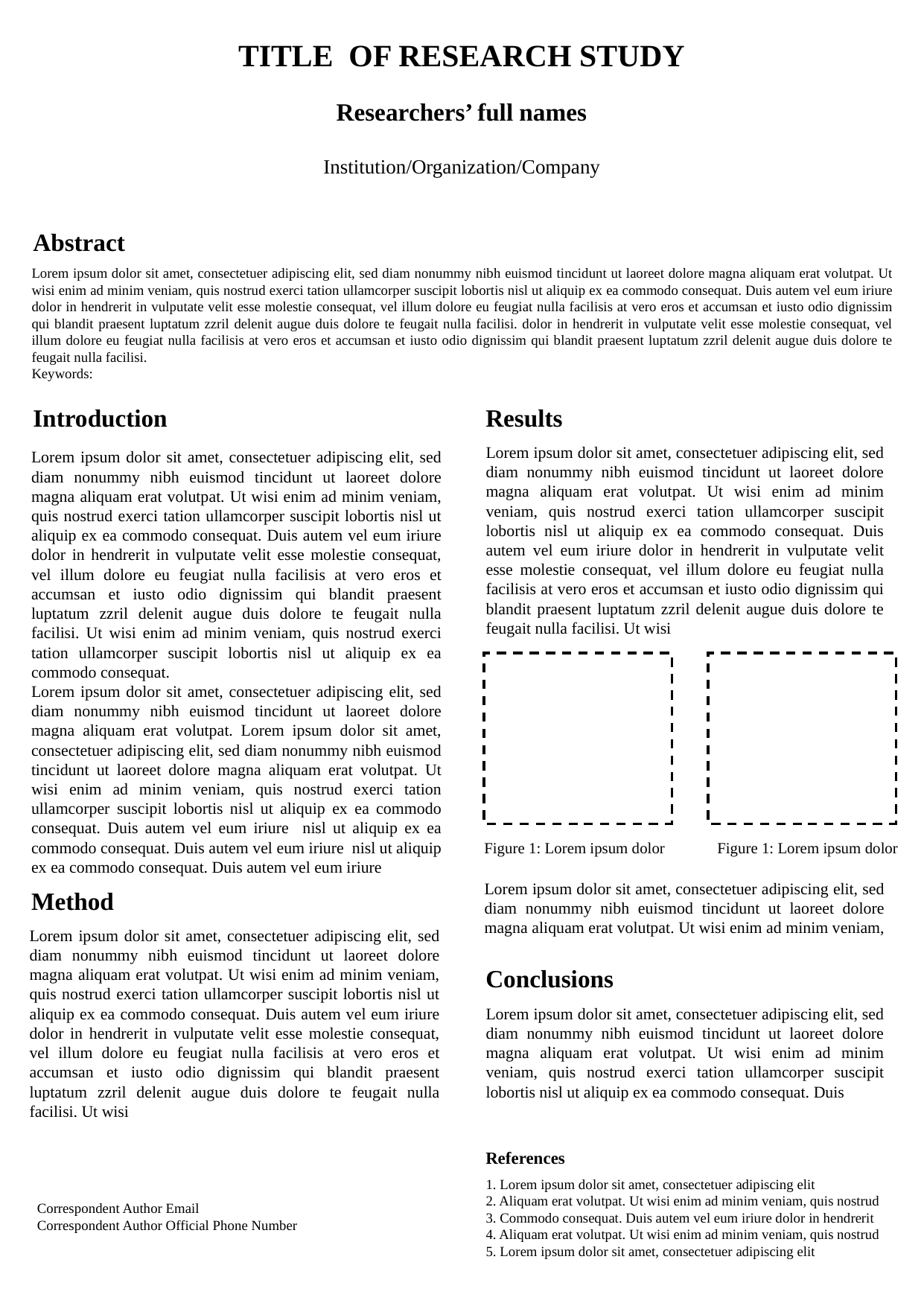

TITLE  OF RESEARCH STUDY

Researchers’ full names
Institution/Organization/Company
Abstract
Lorem ipsum dolor sit amet, consectetuer adipiscing elit, sed diam nonummy nibh euismod tincidunt ut laoreet dolore magna aliquam erat volutpat. Ut wisi enim ad minim veniam, quis nostrud exerci tation ullamcorper suscipit lobortis nisl ut aliquip ex ea commodo consequat. Duis autem vel eum iriure dolor in hendrerit in vulputate velit esse molestie consequat, vel illum dolore eu feugiat nulla facilisis at vero eros et accumsan et iusto odio dignissim qui blandit praesent luptatum zzril delenit augue duis dolore te feugait nulla facilisi. dolor in hendrerit in vulputate velit esse molestie consequat, vel illum dolore eu feugiat nulla facilisis at vero eros et accumsan et iusto odio dignissim qui blandit praesent luptatum zzril delenit augue duis dolore te feugait nulla facilisi.
Keywords:
Introduction
Results
Lorem ipsum dolor sit amet, consectetuer adipiscing elit, sed diam nonummy nibh euismod tincidunt ut laoreet dolore magna aliquam erat volutpat. Ut wisi enim ad minim veniam, quis nostrud exerci tation ullamcorper suscipit lobortis nisl ut aliquip ex ea commodo consequat. Duis autem vel eum iriure dolor in hendrerit in vulputate velit esse molestie consequat, vel illum dolore eu feugiat nulla facilisis at vero eros et accumsan et iusto odio dignissim qui blandit praesent luptatum zzril delenit augue duis dolore te feugait nulla facilisi. Ut wisi
Lorem ipsum dolor sit amet, consectetuer adipiscing elit, sed diam nonummy nibh euismod tincidunt ut laoreet dolore magna aliquam erat volutpat. Ut wisi enim ad minim veniam, quis nostrud exerci tation ullamcorper suscipit lobortis nisl ut aliquip ex ea commodo consequat. Duis autem vel eum iriure dolor in hendrerit in vulputate velit esse molestie consequat, vel illum dolore eu feugiat nulla facilisis at vero eros et accumsan et iusto odio dignissim qui blandit praesent luptatum zzril delenit augue duis dolore te feugait nulla facilisi. Ut wisi enim ad minim veniam, quis nostrud exerci tation ullamcorper suscipit lobortis nisl ut aliquip ex ea commodo consequat.
Lorem ipsum dolor sit amet, consectetuer adipiscing elit, sed diam nonummy nibh euismod tincidunt ut laoreet dolore magna aliquam erat volutpat. Lorem ipsum dolor sit amet, consectetuer adipiscing elit, sed diam nonummy nibh euismod tincidunt ut laoreet dolore magna aliquam erat volutpat. Ut wisi enim ad minim veniam, quis nostrud exerci tation ullamcorper suscipit lobortis nisl ut aliquip ex ea commodo consequat. Duis autem vel eum iriure  nisl ut aliquip ex ea commodo consequat. Duis autem vel eum iriure  nisl ut aliquip ex ea commodo consequat. Duis autem vel eum iriure

Figure 1: Lorem ipsum dolor
Figure 1: Lorem ipsum dolor
Lorem ipsum dolor sit amet, consectetuer adipiscing elit, sed diam nonummy nibh euismod tincidunt ut laoreet dolore magna aliquam erat volutpat. Ut wisi enim ad minim veniam,
Method
Lorem ipsum dolor sit amet, consectetuer adipiscing elit, sed diam nonummy nibh euismod tincidunt ut laoreet dolore magna aliquam erat volutpat. Ut wisi enim ad minim veniam, quis nostrud exerci tation ullamcorper suscipit lobortis nisl ut aliquip ex ea commodo consequat. Duis autem vel eum iriure dolor in hendrerit in vulputate velit esse molestie consequat, vel illum dolore eu feugiat nulla facilisis at vero eros et accumsan et iusto odio dignissim qui blandit praesent luptatum zzril delenit augue duis dolore te feugait nulla facilisi. Ut wisi
Conclusions
Lorem ipsum dolor sit amet, consectetuer adipiscing elit, sed diam nonummy nibh euismod tincidunt ut laoreet dolore magna aliquam erat volutpat. Ut wisi enim ad minim veniam, quis nostrud exerci tation ullamcorper suscipit lobortis nisl ut aliquip ex ea commodo consequat. Duis
References
1. Lorem ipsum dolor sit amet, consectetuer adipiscing elit
2. Aliquam erat volutpat. Ut wisi enim ad minim veniam, quis nostrud
3. Commodo consequat. Duis autem vel eum iriure dolor in hendrerit
4. Aliquam erat volutpat. Ut wisi enim ad minim veniam, quis nostrud
5. Lorem ipsum dolor sit amet, consectetuer adipiscing elit
Correspondent Author Email
Correspondent Author Official Phone Number